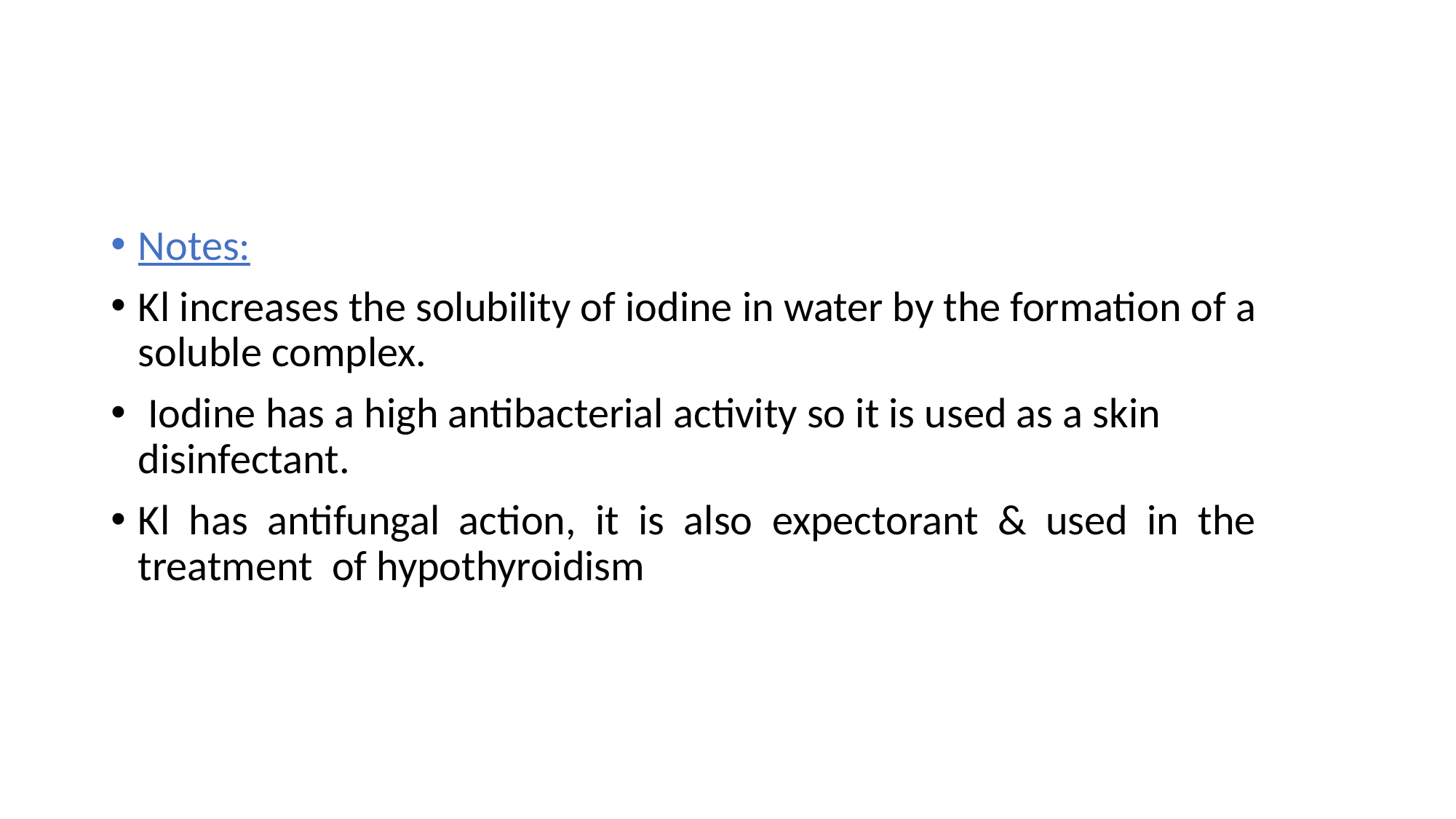

#
Notes:
Kl increases the solubility of iodine in water by the formation of a soluble complex.
 Iodine has a high antibacterial activity so it is used as a skin disinfectant.
Kl  has  antifungal  action,  it  is  also  expectorant  &  used  in  the  treatment  of hypothyroidism